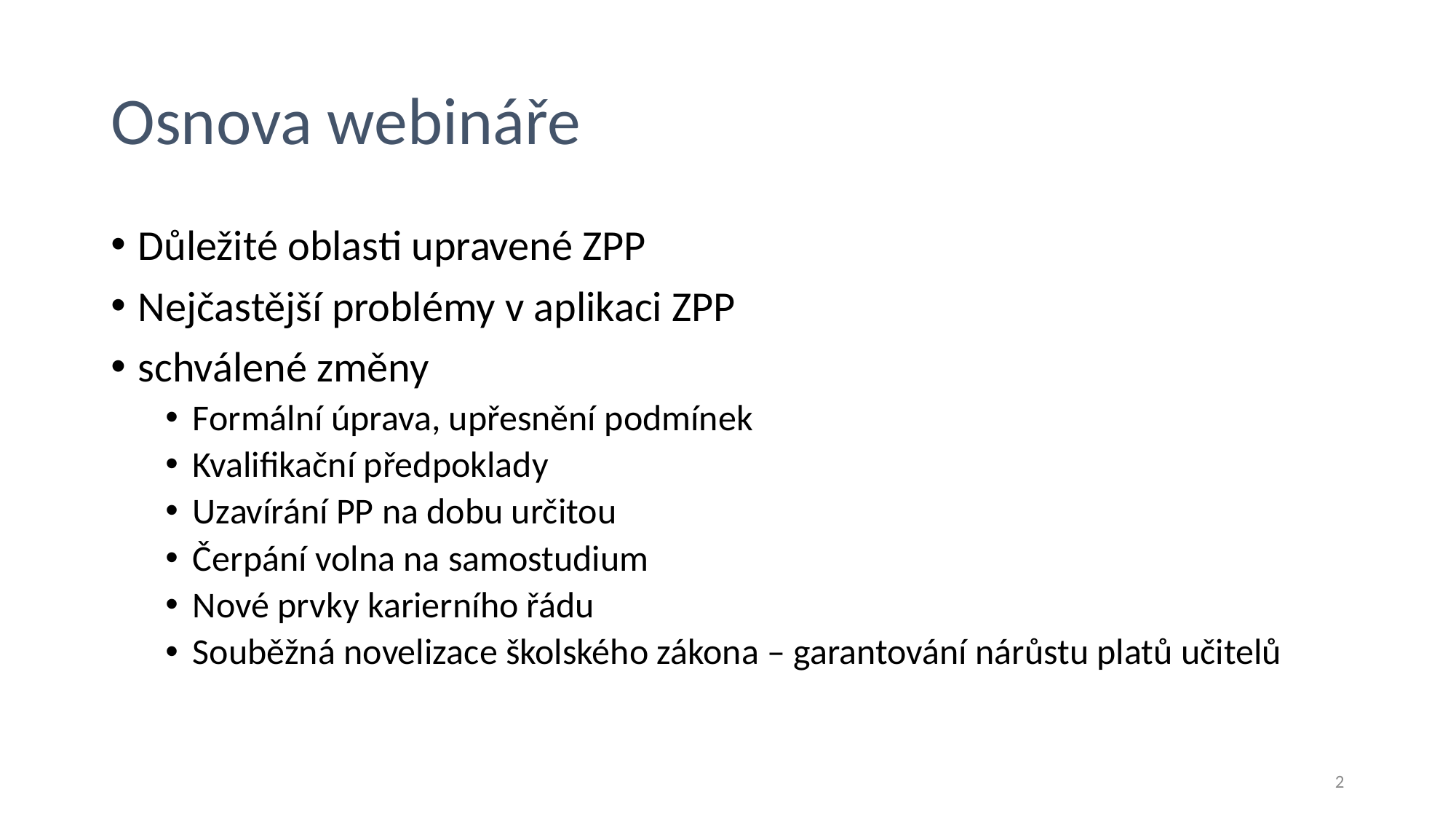

# Osnova webináře
Důležité oblasti upravené ZPP
Nejčastější problémy v aplikaci ZPP
schválené změny
Formální úprava, upřesnění podmínek
Kvalifikační předpoklady
Uzavírání PP na dobu určitou
Čerpání volna na samostudium
Nové prvky karierního řádu
Souběžná novelizace školského zákona – garantování nárůstu platů učitelů

2